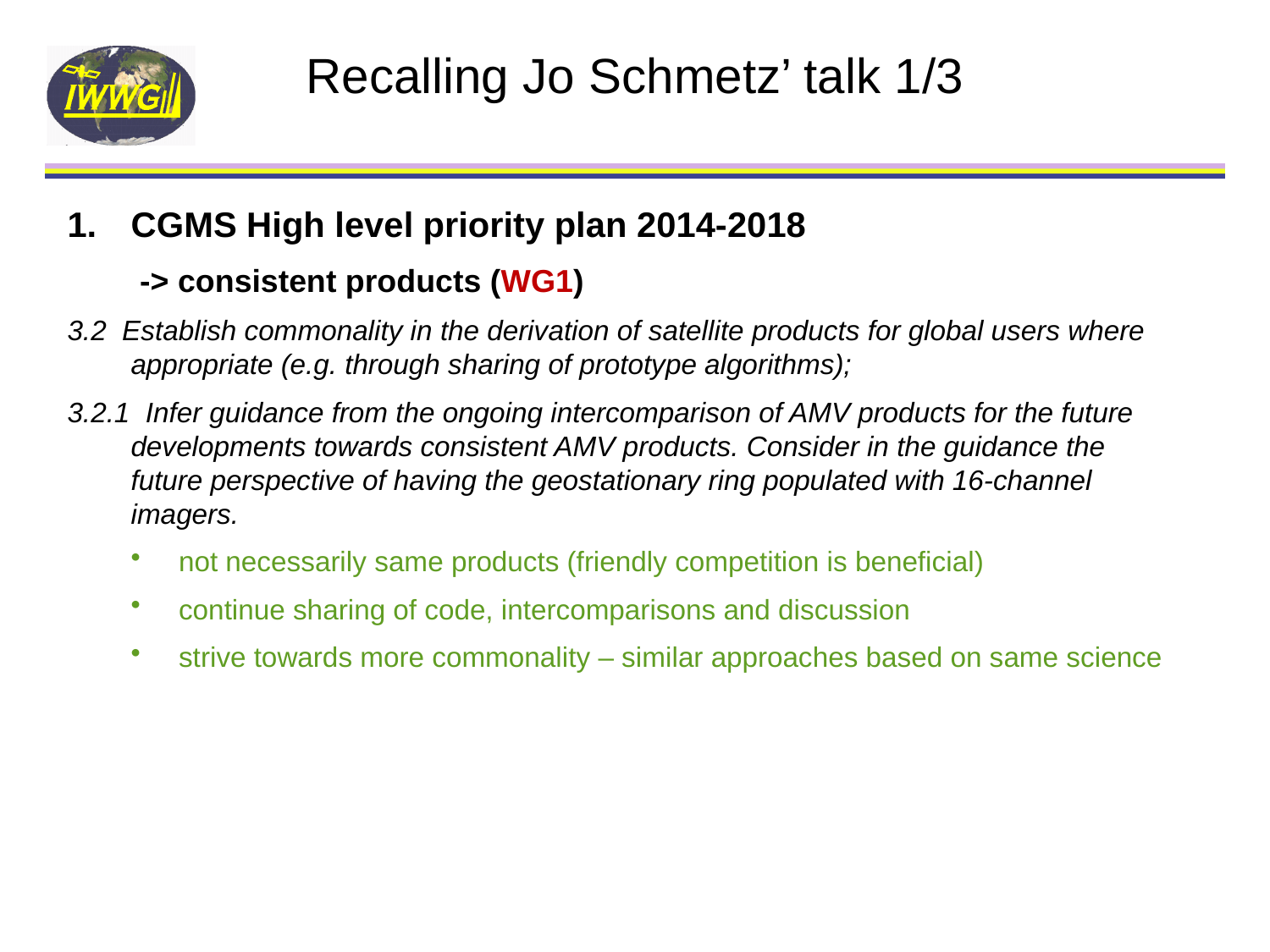

# Recalling Jo Schmetz’ talk 1/3
CGMS High level priority plan 2014-2018
 -> consistent products (WG1)
3.2  Establish commonality in the derivation of satellite products for global users where appropriate (e.g. through sharing of prototype algorithms);
3.2.1  Infer guidance from the ongoing intercomparison of AMV products for the future developments towards consistent AMV products. Consider in the guidance the future perspective of having the geostationary ring populated with 16-channel imagers.
not necessarily same products (friendly competition is beneficial)
continue sharing of code, intercomparisons and discussion
strive towards more commonality – similar approaches based on same science